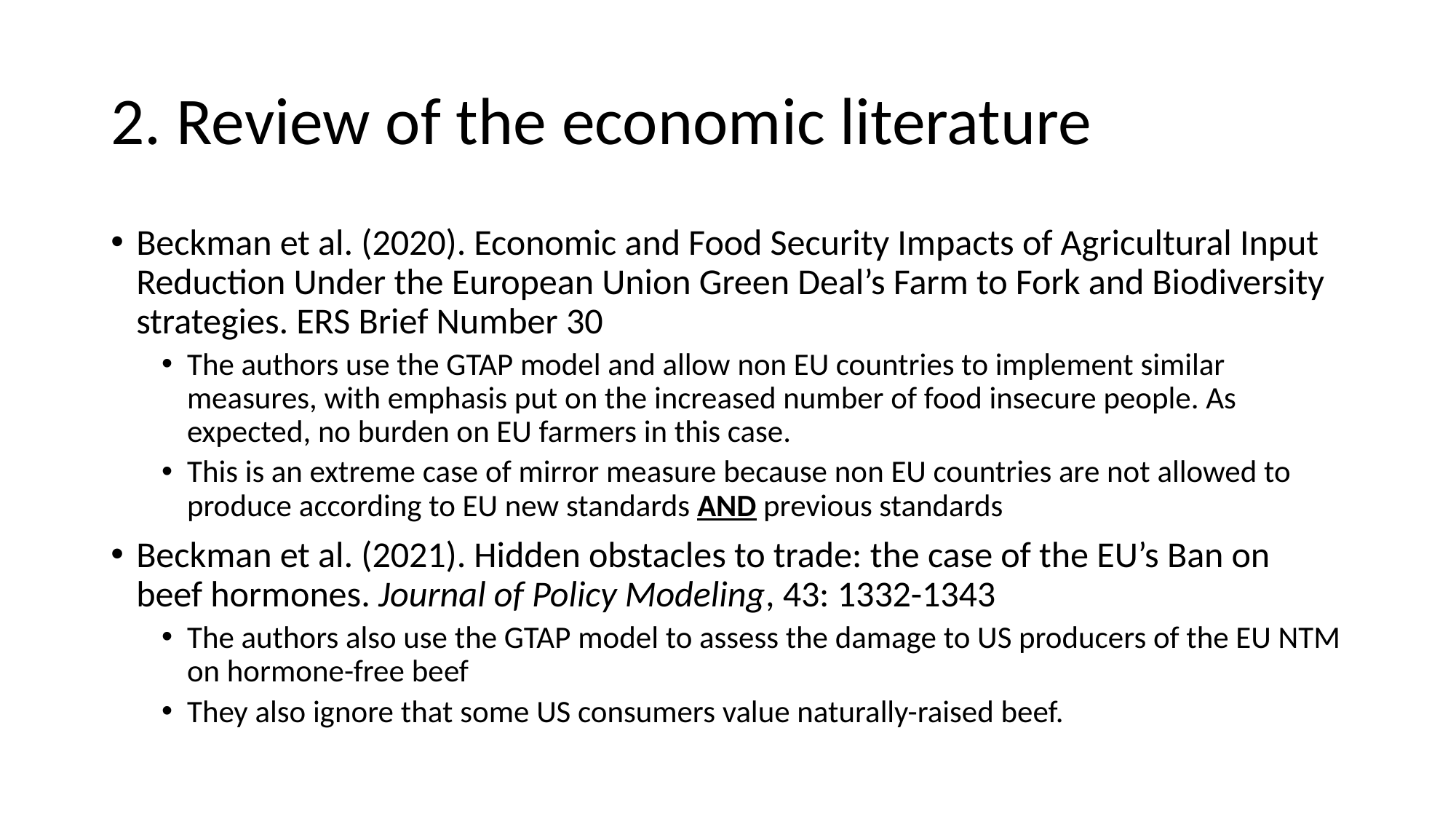

# 2. Review of the economic literature
Beckman et al. (2020). Economic and Food Security Impacts of Agricultural Input Reduction Under the European Union Green Deal’s Farm to Fork and Biodiversity strategies. ERS Brief Number 30
The authors use the GTAP model and allow non EU countries to implement similar measures, with emphasis put on the increased number of food insecure people. As expected, no burden on EU farmers in this case.
This is an extreme case of mirror measure because non EU countries are not allowed to produce according to EU new standards AND previous standards
Beckman et al. (2021). Hidden obstacles to trade: the case of the EU’s Ban on beef hormones. Journal of Policy Modeling, 43: 1332-1343
The authors also use the GTAP model to assess the damage to US producers of the EU NTM on hormone-free beef
They also ignore that some US consumers value naturally-raised beef.